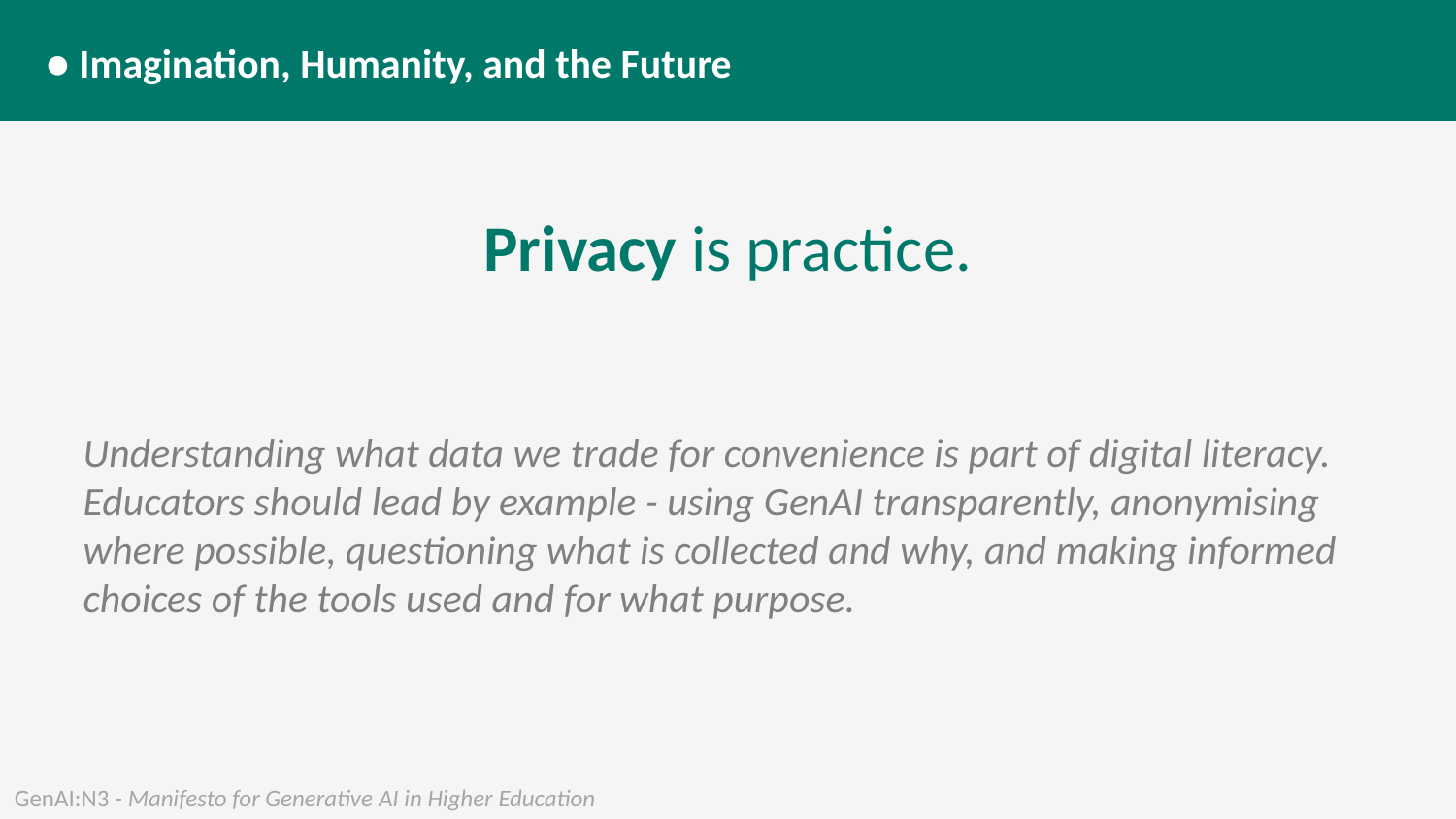

● Imagination, Humanity, and the Future
Privacy is practice.
Understanding what data we trade for convenience is part of digital literacy. Educators should lead by example - using GenAI transparently, anonymising where possible, questioning what is collected and why, and making informed choices of the tools used and for what purpose.